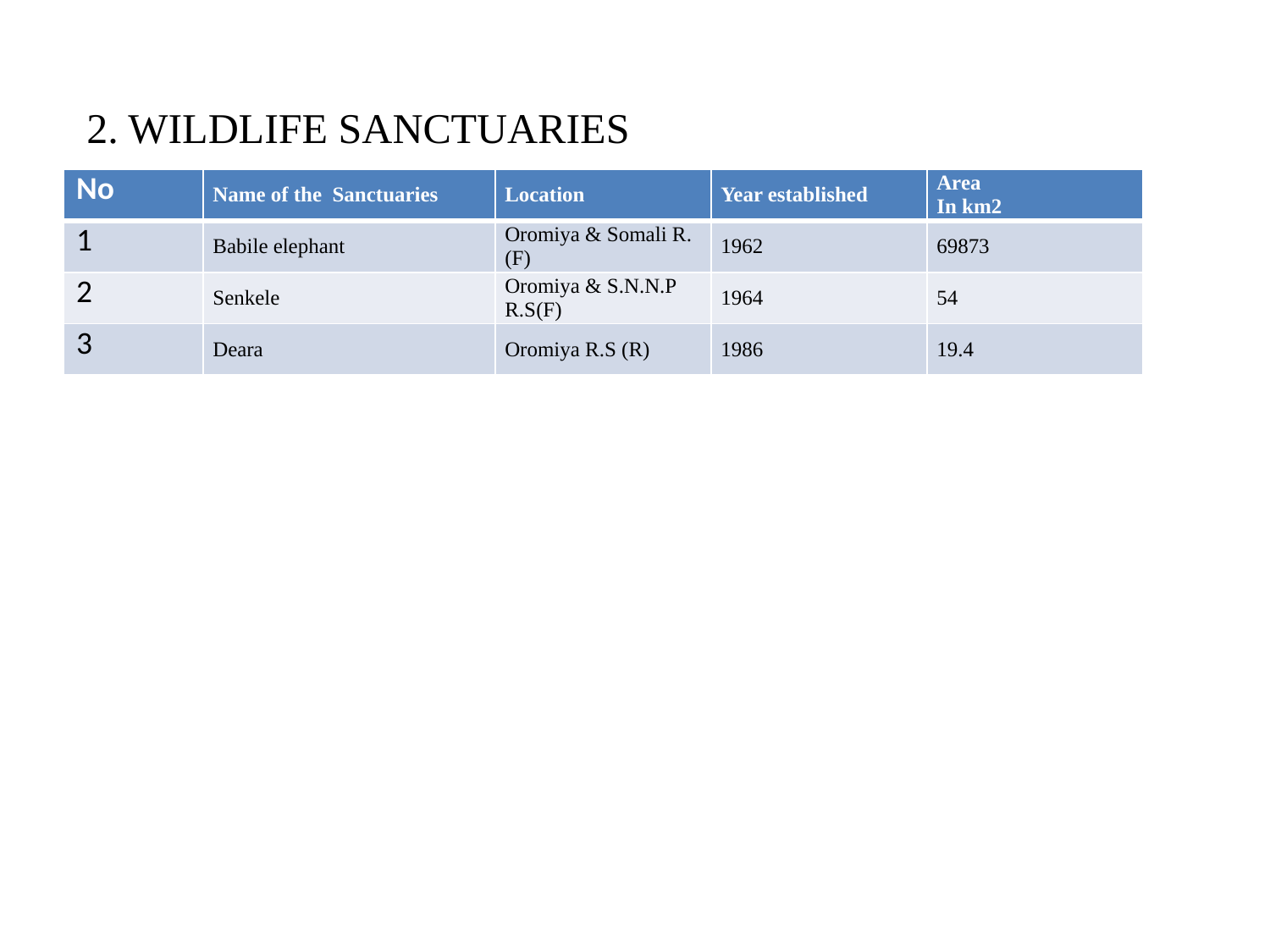

2. WILDLIFE SANCTUARIES
| No | Name of the Sanctuaries | Location | Year established | Area In km2 |
| --- | --- | --- | --- | --- |
| 1 | Babile elephant | Oromiya & Somali R.(F) | 1962 | 69873 |
| 2 | Senkele | Oromiya & S.N.N.P R.S(F) | 1964 | 54 |
| 3 | Deara | Oromiya R.S (R) | 1986 | 19.4 |